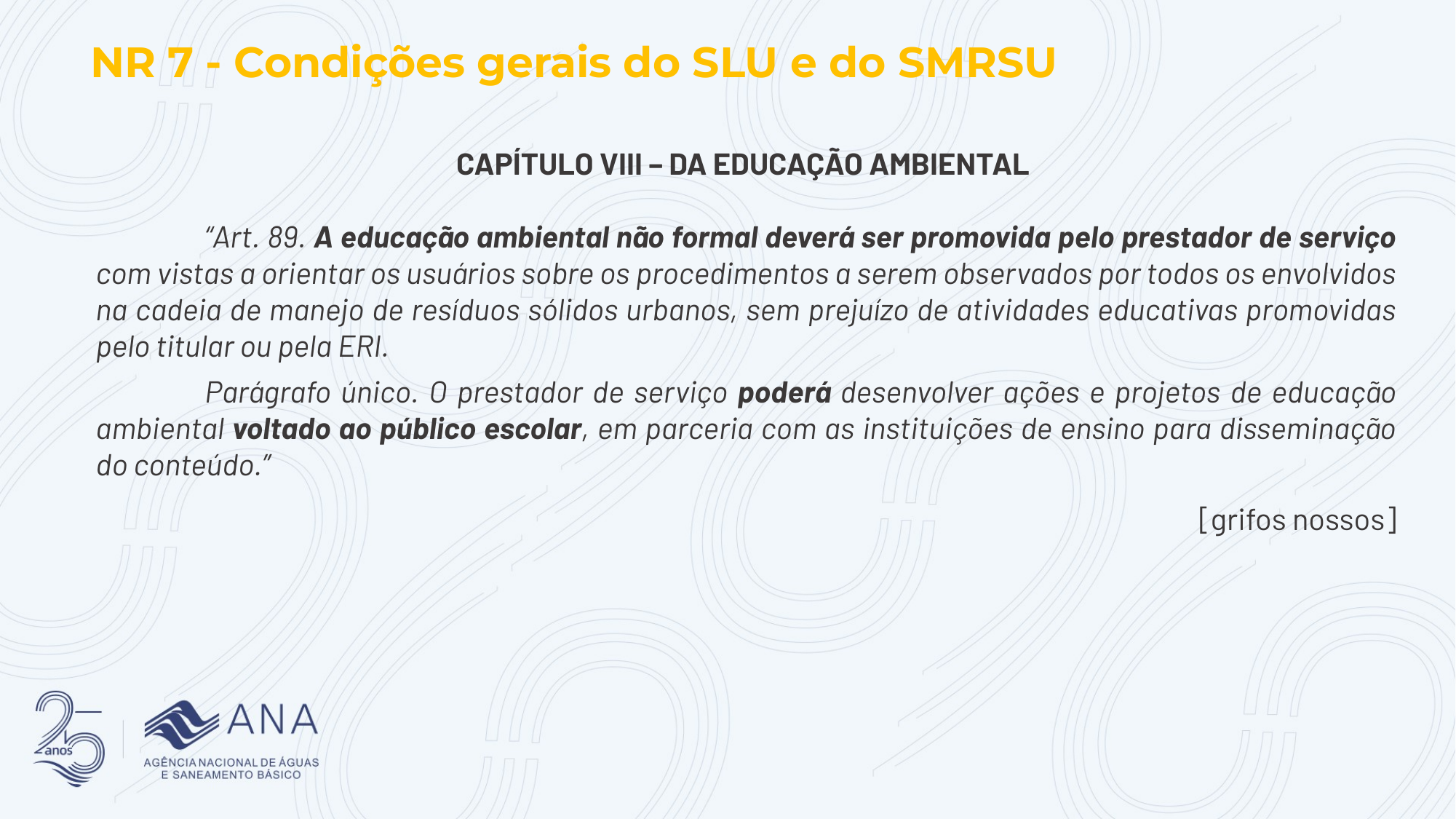

NR 7 - Condições gerais do SLU e do SMRSU
CAPÍTULO VIII – DA EDUCAÇÃO AMBIENTAL

	“Art. 89. A educação ambiental não formal deverá ser promovida pelo prestador de serviço com vistas a orientar os usuários sobre os procedimentos a serem observados por todos os envolvidos na cadeia de manejo de resíduos sólidos urbanos, sem prejuízo de atividades educativas promovidas pelo titular ou pela ERI.
	Parágrafo único. O prestador de serviço poderá desenvolver ações e projetos de educação ambiental voltado ao público escolar, em parceria com as instituições de ensino para disseminação do conteúdo.”
[grifos nossos]